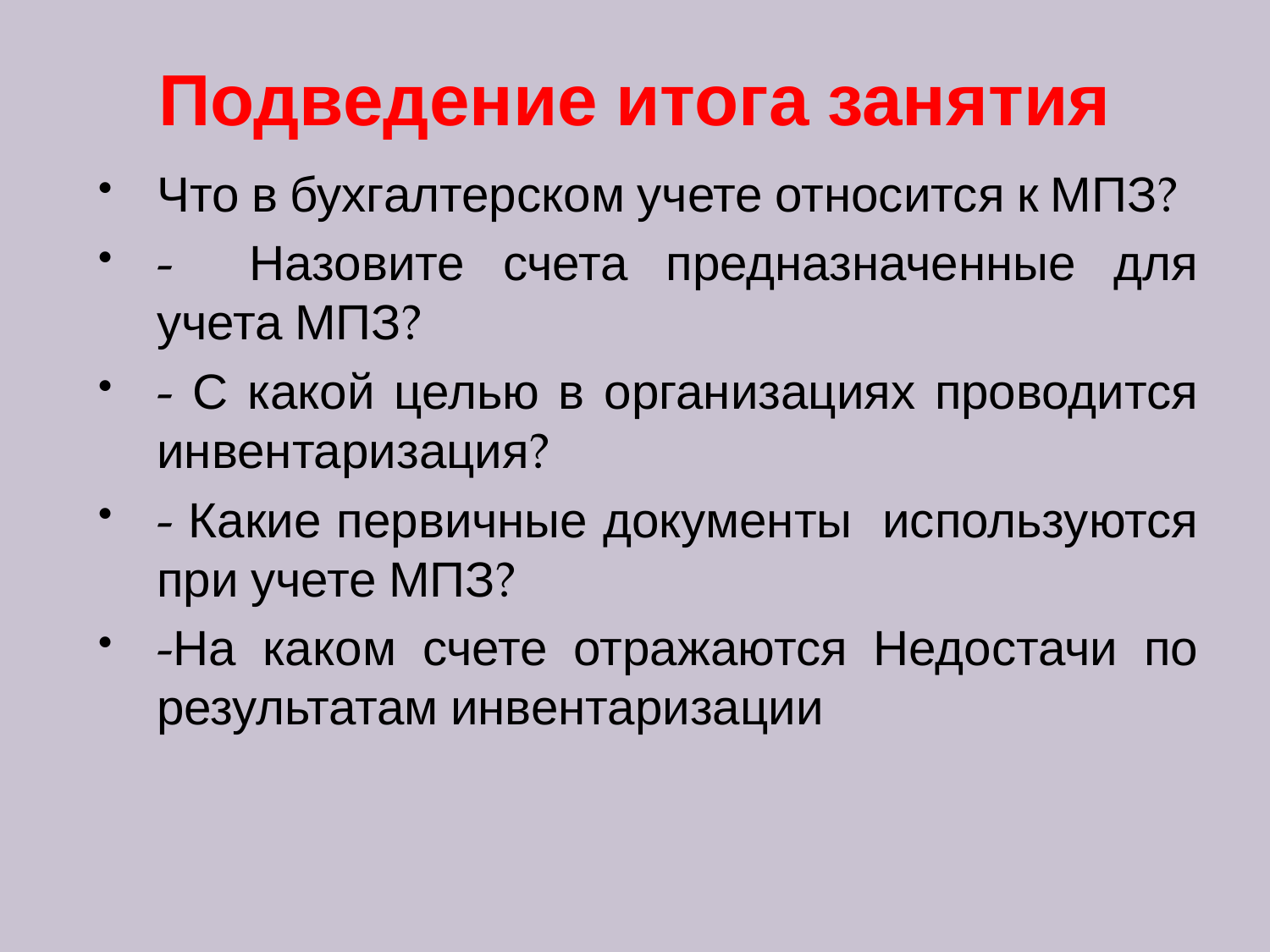

# Подведение итога занятия
Что в бухгалтерском учете относится к МПЗ?
-  Назовите счета предназначенные для учета МПЗ?
- С какой целью в организациях проводится инвентаризация?
- Какие первичные документы  используются при учете МПЗ?
-На каком счете отражаются Недостачи по результатам инвентаризации